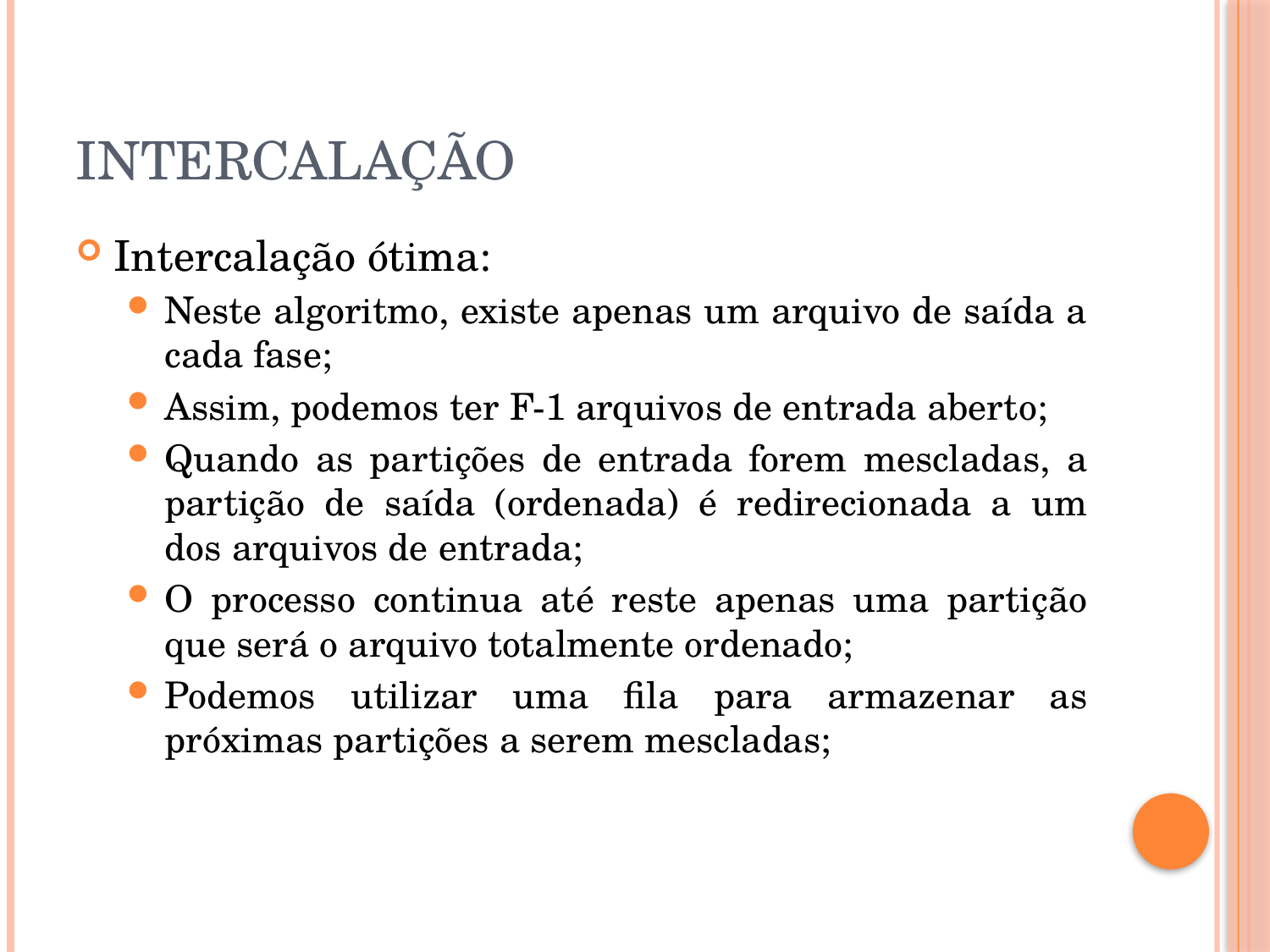

# Intercalação
Intercalação ótima:
Neste algoritmo, existe apenas um arquivo de saída a cada fase;
Assim, podemos ter F-1 arquivos de entrada aberto;
Quando as partições de entrada forem mescladas, a partição de saída (ordenada) é redirecionada a um dos arquivos de entrada;
O processo continua até reste apenas uma partição que será o arquivo totalmente ordenado;
Podemos utilizar uma fila para armazenar as próximas partições a serem mescladas;